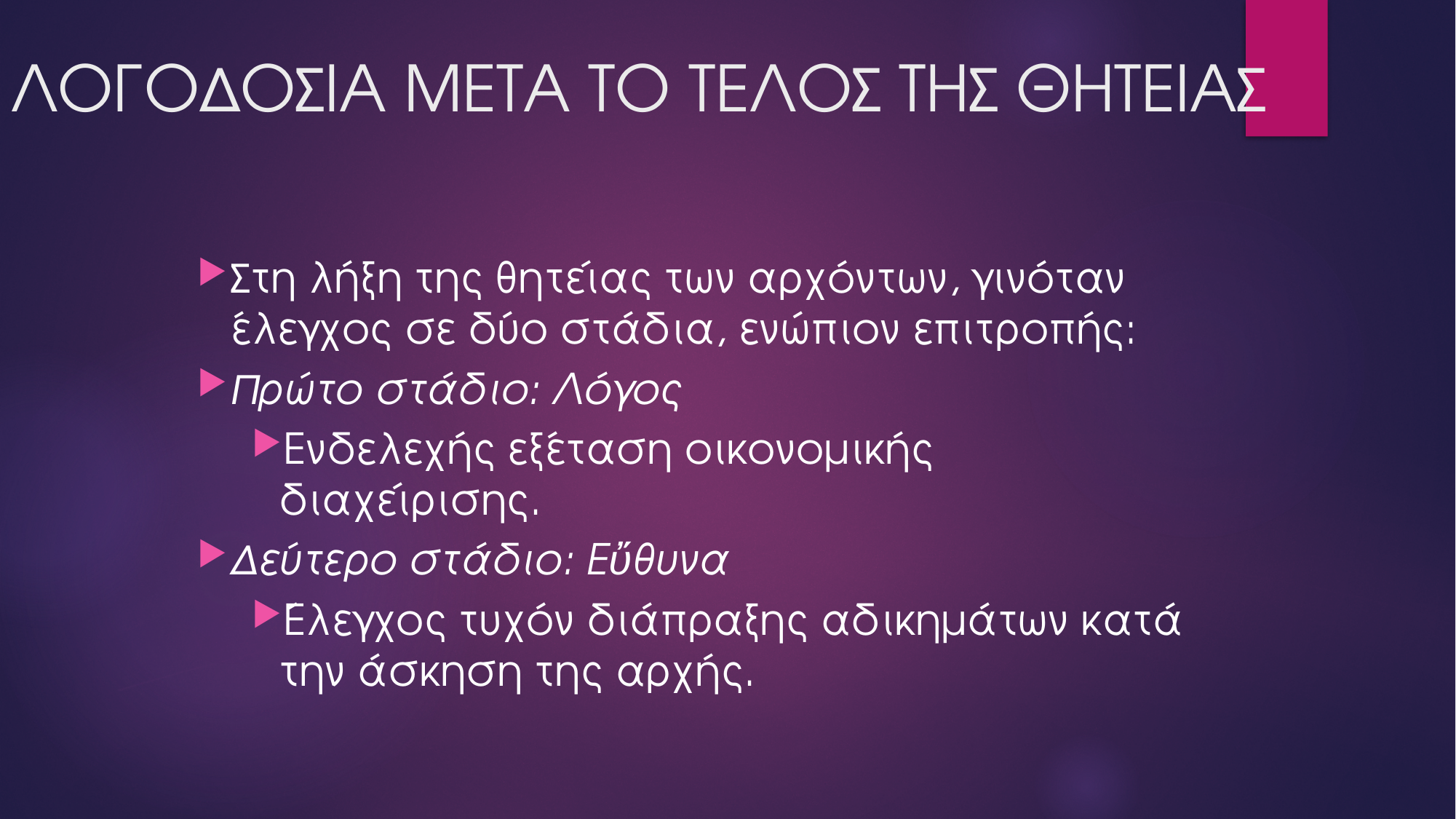

# ΛΟΓΟΔΟΣΙΑ ΜΕΤΑ ΤΟ ΤΕΛΟΣ ΤΗΣ ΘΗΤΕΙΑΣ
Στη λήξη της θητείας των αρχόντων, γινόταν έλεγχος σε δύο στάδια, ενώπιον επιτροπής:
Πρώτο στάδιο: Λόγος
Ενδελεχής εξέταση οικονομικής διαχείρισης.
Δεύτερο στάδιο: Εὔθυνα
Έλεγχος τυχόν διάπραξης αδικημάτων κατά την άσκηση της αρχής.